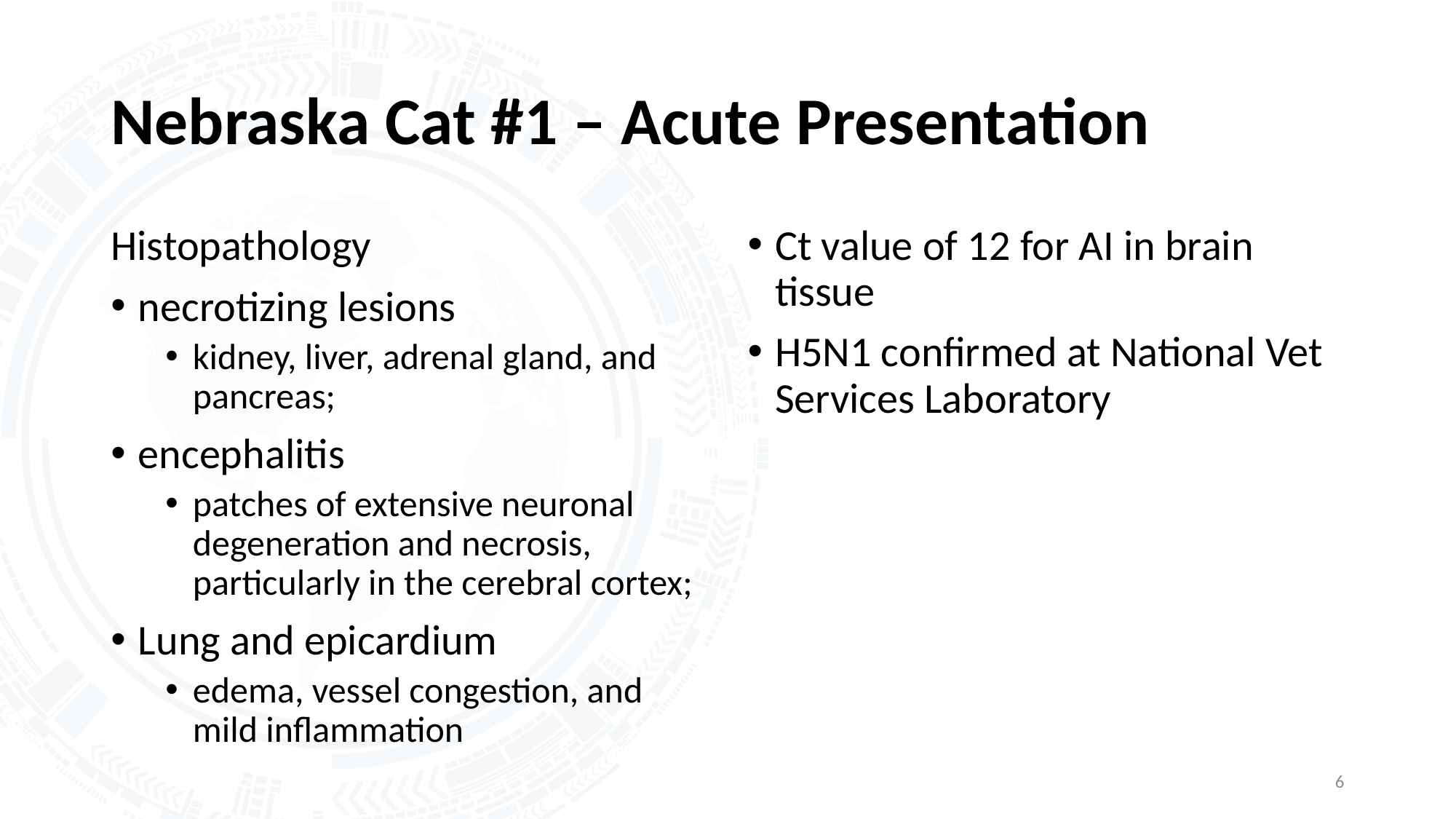

# Nebraska Cat #1 – Acute Presentation
Histopathology
necrotizing lesions
kidney, liver, adrenal gland, and pancreas;
encephalitis
patches of extensive neuronal degeneration and necrosis, particularly in the cerebral cortex;
Lung and epicardium
edema, vessel congestion, and mild inflammation
Ct value of 12 for AI in brain tissue
H5N1 confirmed at National Vet Services Laboratory
6